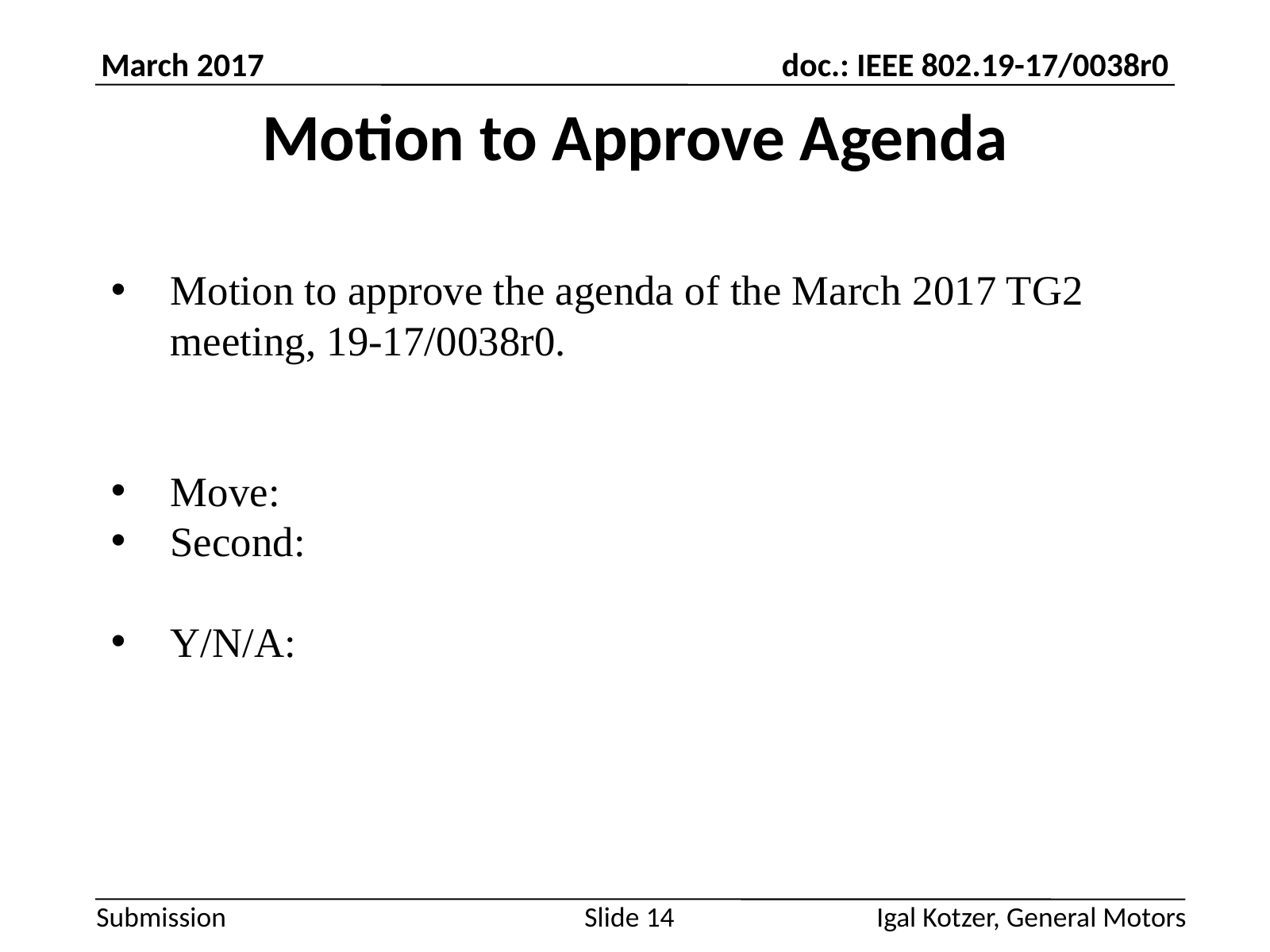

Motion to approve the agenda of the March 2017 TG2 meeting, 19-17/0038r0.

Move:
Second:

Y/N/A:
Igal Kotzer, General Motors
Slide 14